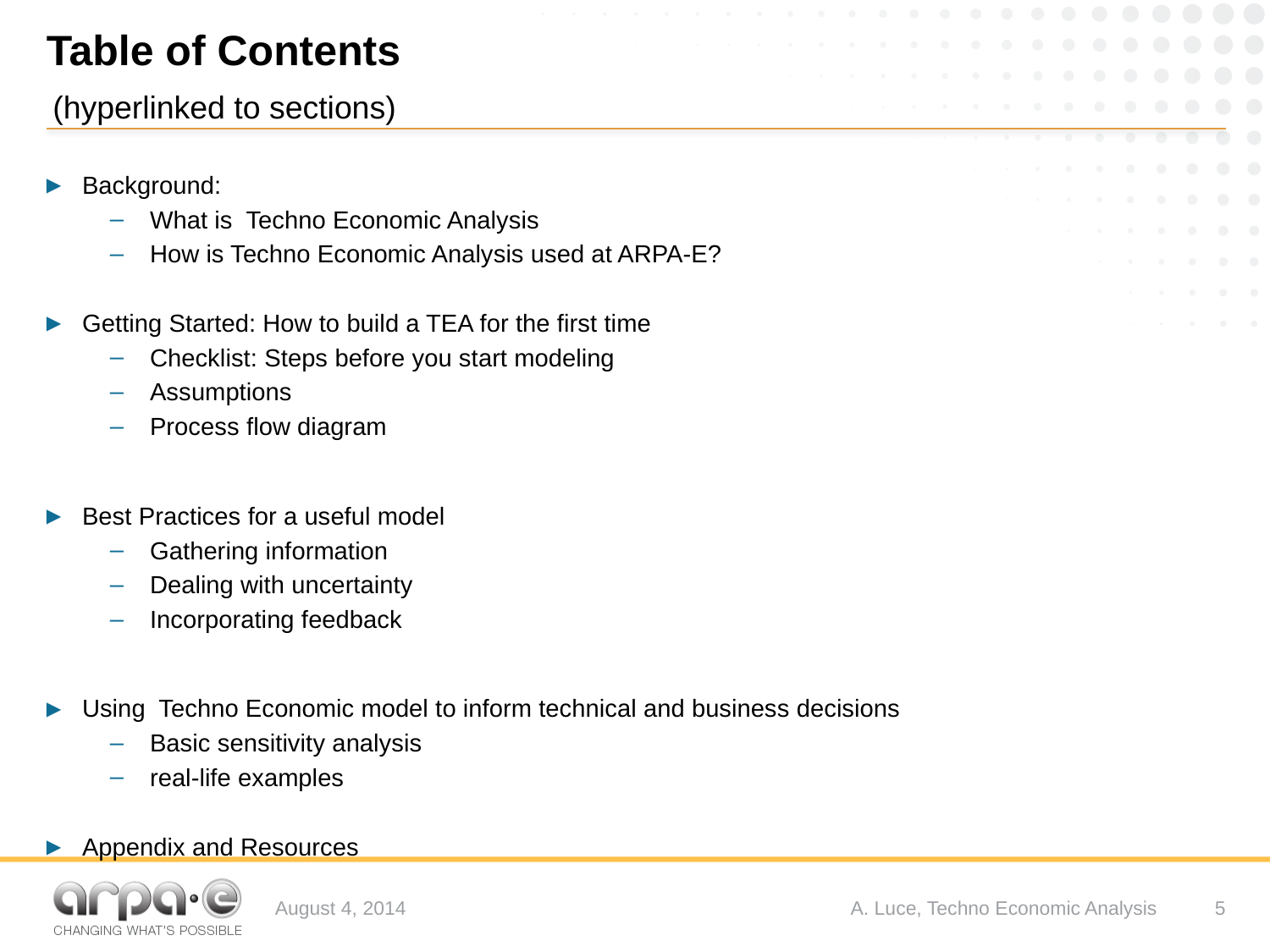

# Table of Contents
(hyperlinked to sections)
Background:
What is  Techno Economic Analysis
How is Techno Economic Analysis used at ARPA-E?

Getting Started: How to build a TEA for the first time
Checklist: Steps before you start modeling
Assumptions
Process flow diagram

Best Practices for a useful model
Gathering information
Dealing with uncertainty
Incorporating feedback

Using  Techno Economic model to inform technical and business decisions
Basic sensitivity analysis
real-life examples

Appendix and Resources

August 4, 2014
A. Luce, Techno Economic Analysis
5